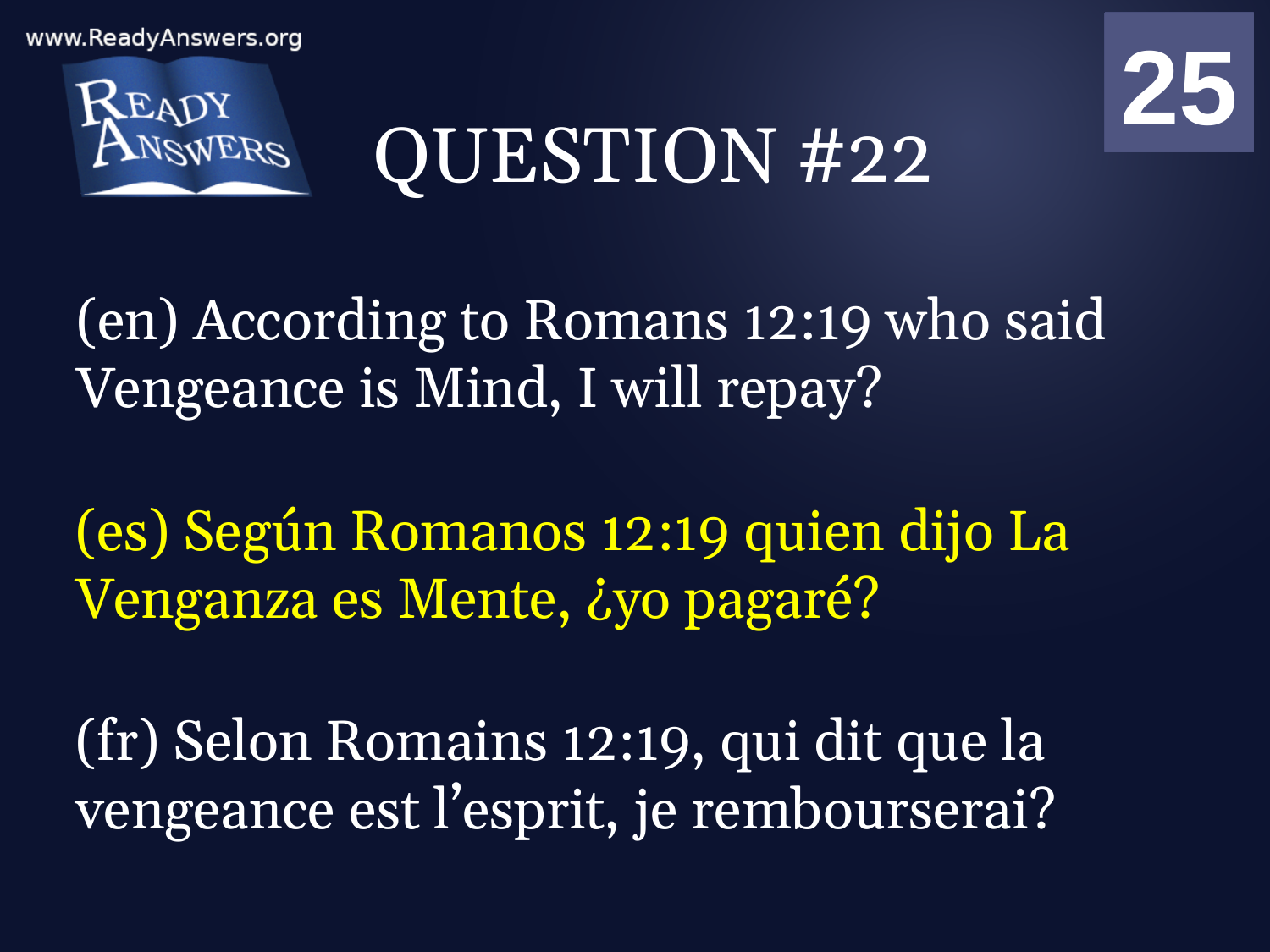

01
02
03
04
05
06
07
08
09
10
11
12
13
14
15
16
17
18
19
20
21
22
23
24
25
00
# QUESTION #22
(en) According to Romans 12:19 who said Vengeance is Mind, I will repay?
(es) Según Romanos 12:19 quien dijo La Venganza es Mente, ¿yo pagaré?
(fr) Selon Romains 12:19, qui dit que la vengeance est l’esprit, je rembourserai?